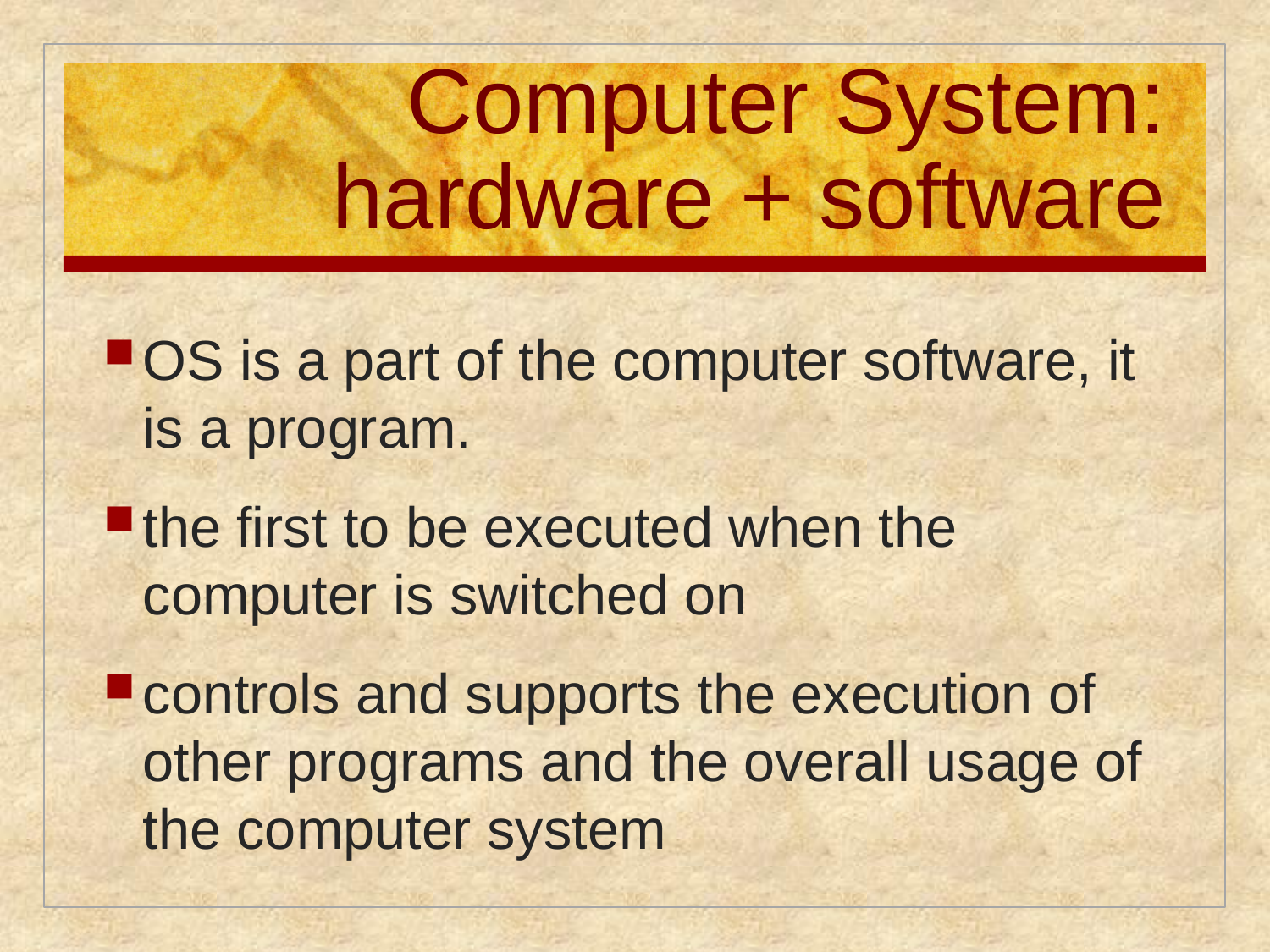

# Computer System: hardware + software
OS is a part of the computer software, it is a program.
the first to be executed when the computer is switched on
controls and supports the execution of other programs and the overall usage of the computer system